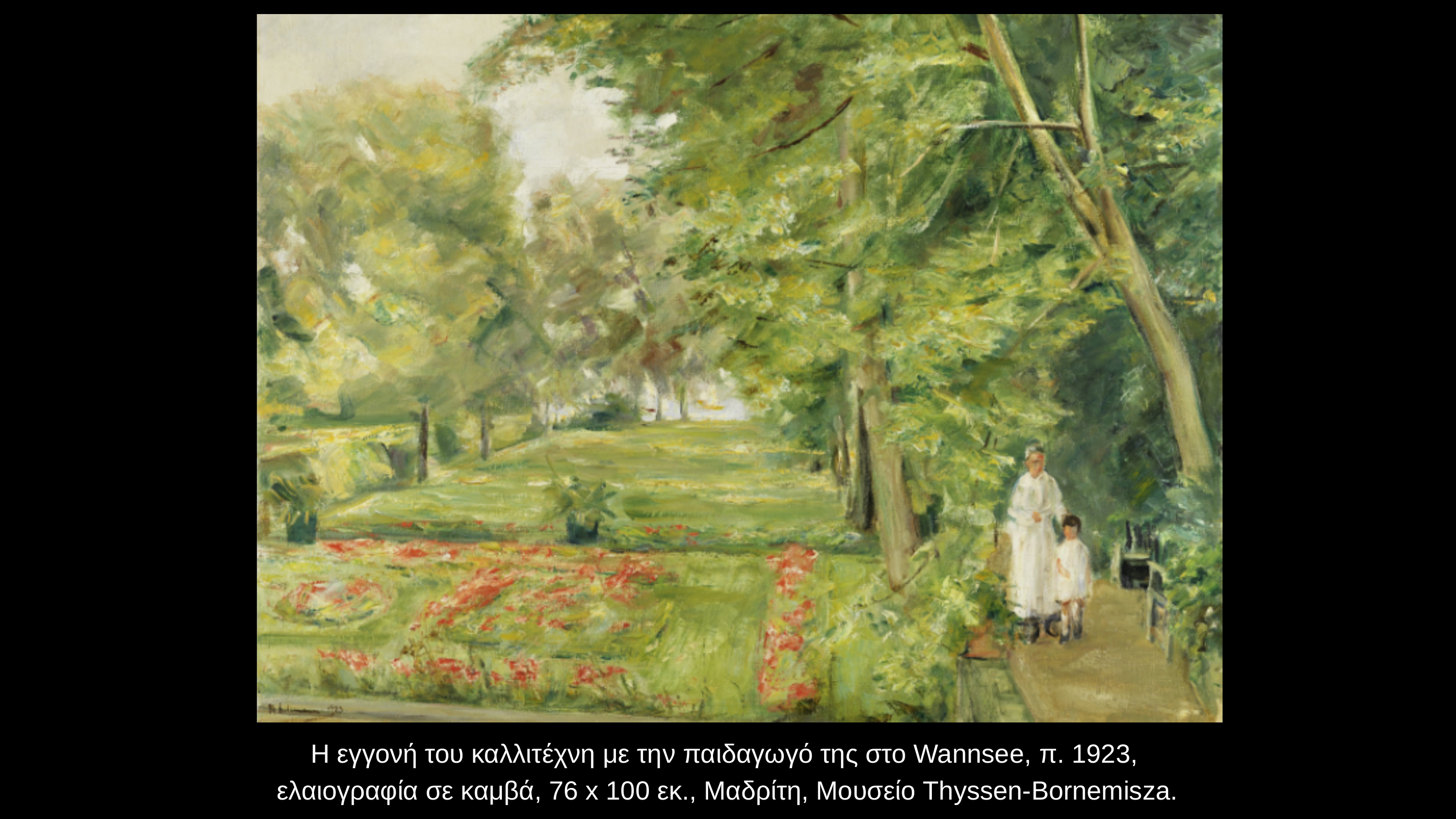

H εγγονή του καλλιτέχνη με την παιδαγωγό της στο Wannsee, π. 1923,
ελαιογραφία σε καμβά, 76 x 100 εκ., Mαδρίτη, Μουσείο Thyssen-Bornemisza.